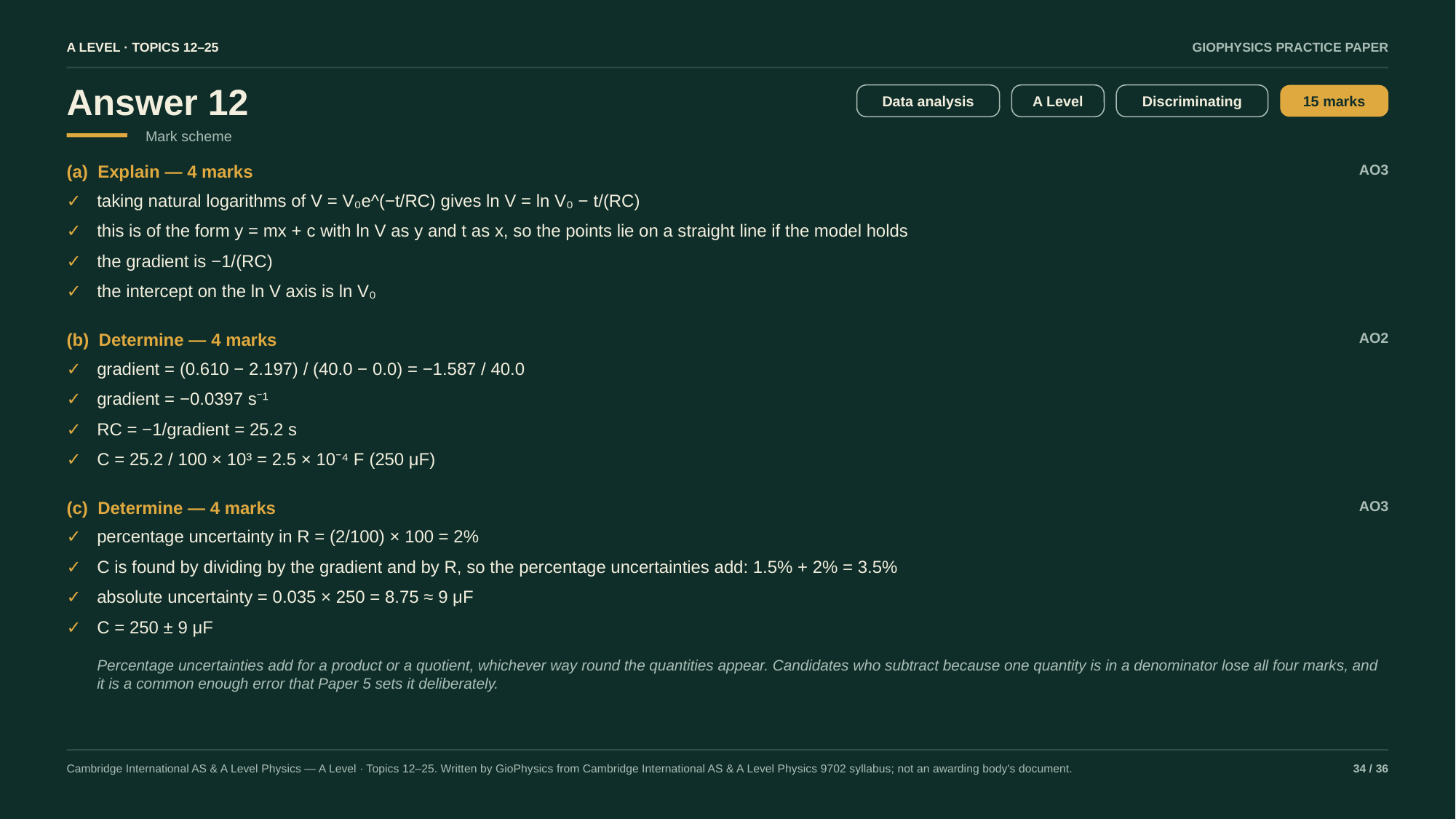

A LEVEL · TOPICS 12–25
GIOPHYSICS PRACTICE PAPER

Answer 12

Data analysis

A Level

Discriminating

15 marks
Mark scheme

(a)  Explain — 4 marks
AO3
✓
taking natural logarithms of V = V₀e^(−t/RC) gives ln V = ln V₀ − t/(RC)
✓
this is of the form y = mx + c with ln V as y and t as x, so the points lie on a straight line if the model holds
✓
the gradient is −1/(RC)
✓
the intercept on the ln V axis is ln V₀
(b)  Determine — 4 marks
AO2
✓
gradient = (0.610 − 2.197) / (40.0 − 0.0) = −1.587 / 40.0
✓
gradient = −0.0397 s⁻¹
✓
RC = −1/gradient = 25.2 s
✓
C = 25.2 / 100 × 10³ = 2.5 × 10⁻⁴ F (250 μF)
(c)  Determine — 4 marks
AO3
✓
percentage uncertainty in R = (2/100) × 100 = 2%
✓
C is found by dividing by the gradient and by R, so the percentage uncertainties add: 1.5% + 2% = 3.5%
✓
absolute uncertainty = 0.035 × 250 = 8.75 ≈ 9 μF
✓
C = 250 ± 9 μF
Percentage uncertainties add for a product or a quotient, whichever way round the quantities appear. Candidates who subtract because one quantity is in a denominator lose all four marks, and it is a common enough error that Paper 5 sets it deliberately.

Cambridge International AS & A Level Physics — A Level · Topics 12–25. Written by GioPhysics from Cambridge International AS & A Level Physics 9702 syllabus; not an awarding body's document.
34 / 36